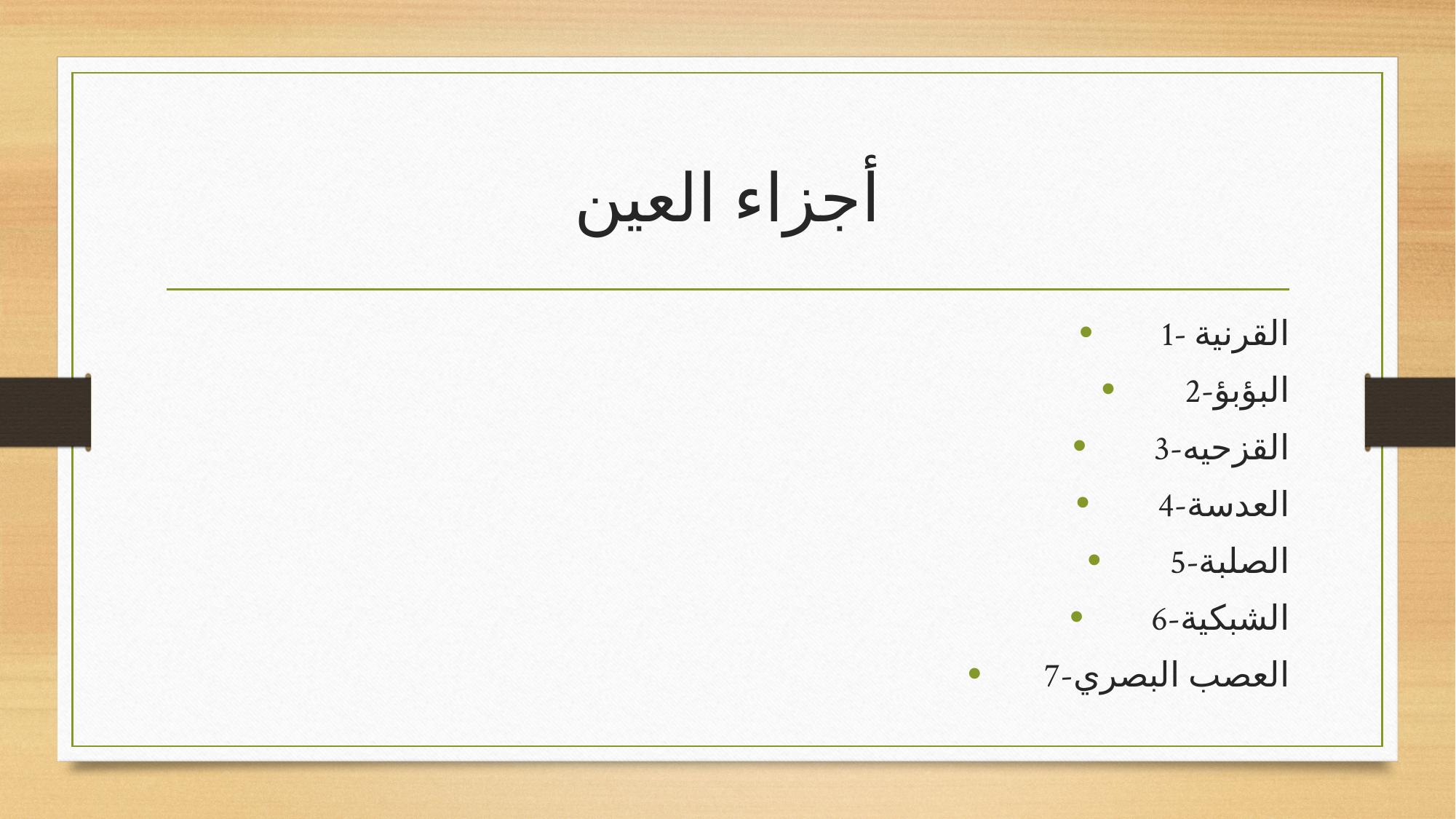

# أجزاء العين
1- القرنية
2-البؤبؤ
3-القزحيه
4-العدسة
5-الصلبة
6-الشبكية
7-العصب البصري